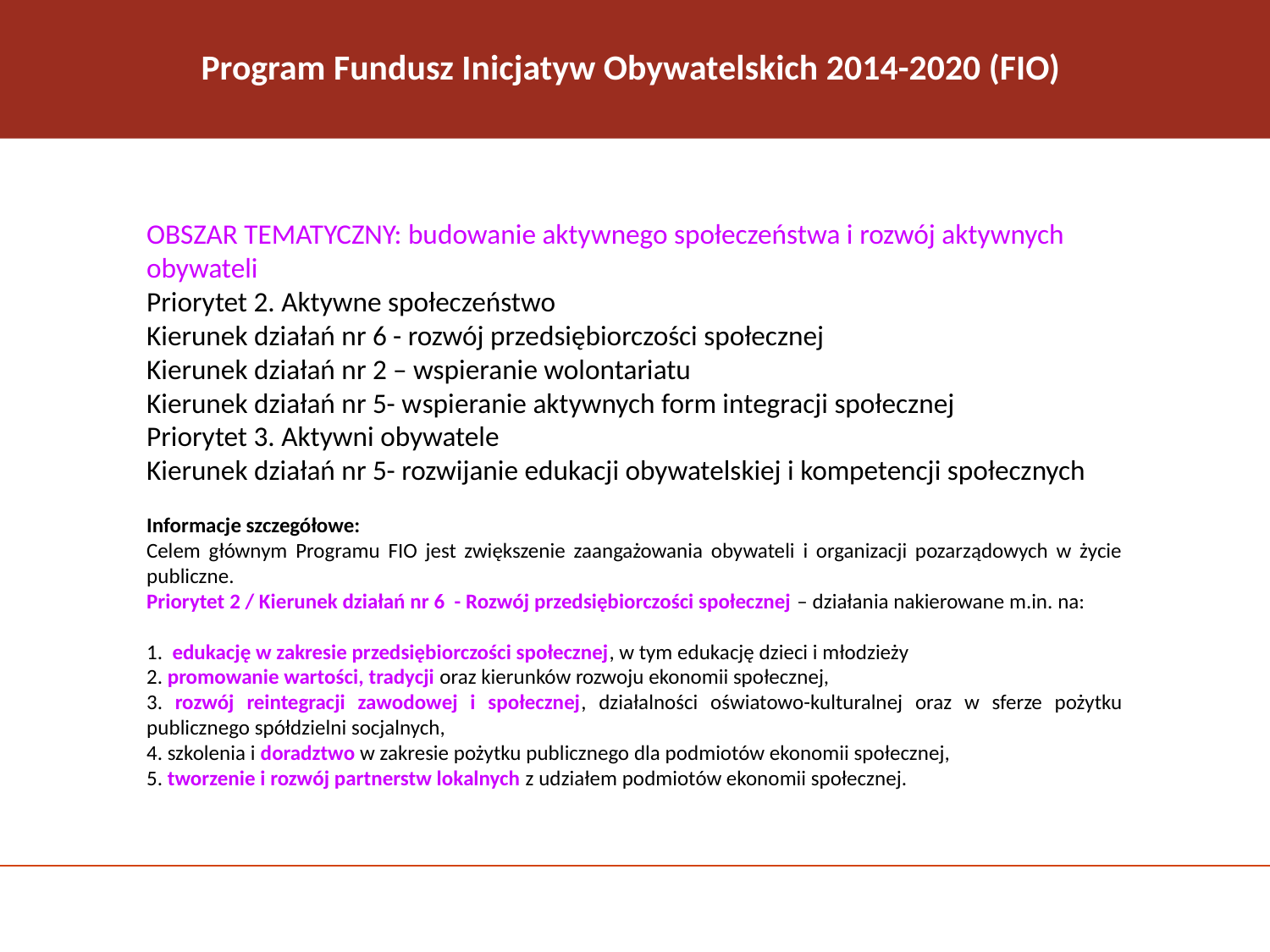

Program Fundusz Inicjatyw Obywatelskich 2014-2020 (FIO)

OBSZAR TEMATYCZNY: budowanie aktywnego społeczeństwa i rozwój aktywnych obywateli
Priorytet 2. Aktywne społeczeństwo
Kierunek działań nr 6 - rozwój przedsiębiorczości społecznej
Kierunek działań nr 2 – wspieranie wolontariatu
Kierunek działań nr 5- wspieranie aktywnych form integracji społecznej
Priorytet 3. Aktywni obywatele
Kierunek działań nr 5- rozwijanie edukacji obywatelskiej i kompetencji społecznych

Informacje szczegółowe:
Celem głównym Programu FIO jest zwiększenie zaangażowania obywateli i organizacji pozarządowych w życie publiczne.
Priorytet 2 / Kierunek działań nr 6  - Rozwój przedsiębiorczości społecznej – działania nakierowane m.in. na:

1.  edukację w zakresie przedsiębiorczości społecznej, w tym edukację dzieci i młodzieży
2. promowanie wartości, tradycji oraz kierunków rozwoju ekonomii społecznej,
3. rozwój reintegracji zawodowej i społecznej, działalności oświatowo-kulturalnej oraz w sferze pożytku publicznego spółdzielni socjalnych,
4. szkolenia i doradztwo w zakresie pożytku publicznego dla podmiotów ekonomii społecznej,
5. tworzenie i rozwój partnerstw lokalnych z udziałem podmiotów ekonomii społecznej.